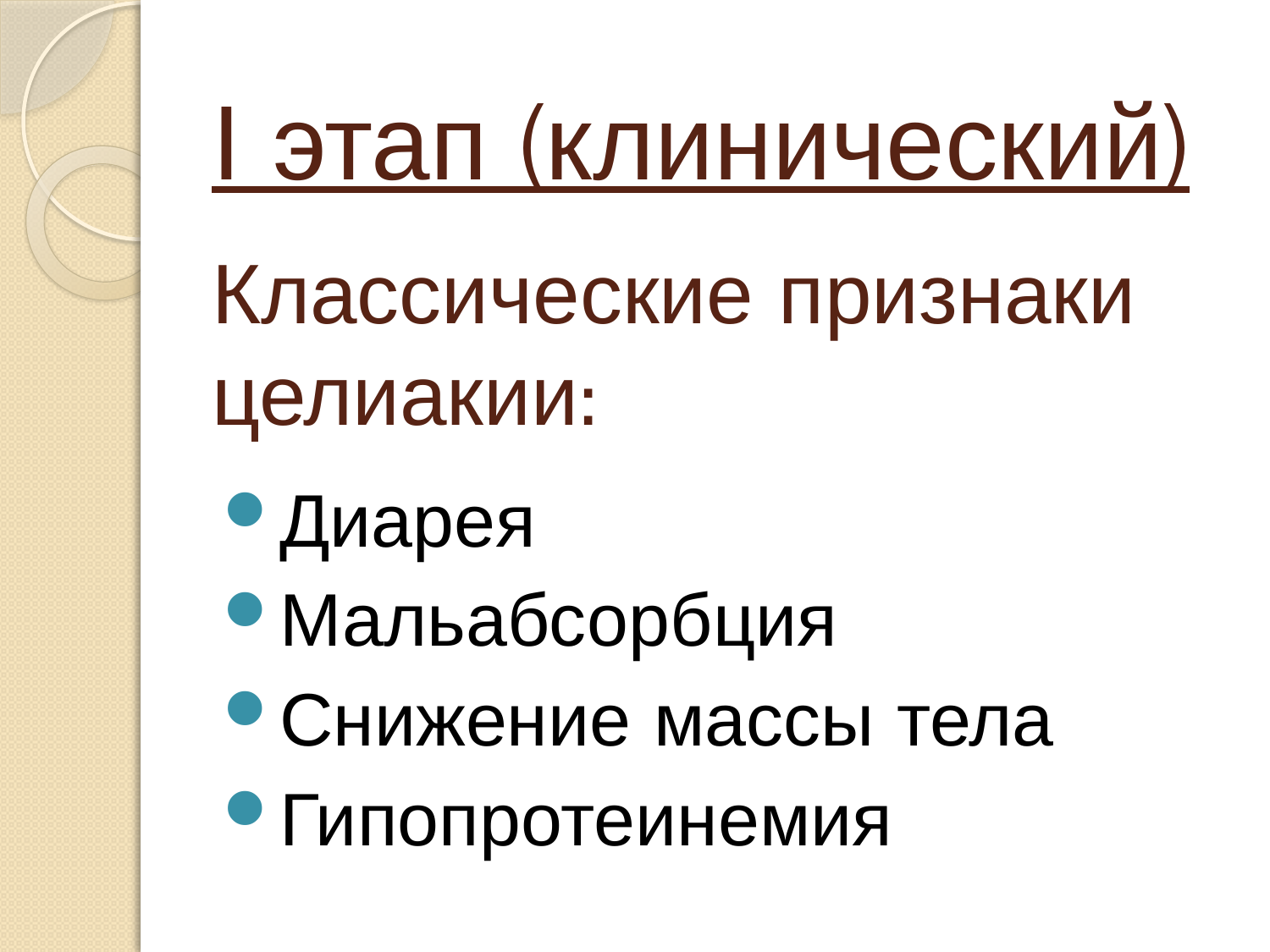

# І этап (клинический) Классические признаки целиакии:
Диарея
Мальабсорбция
Снижение массы тела
Гипопротеинемия